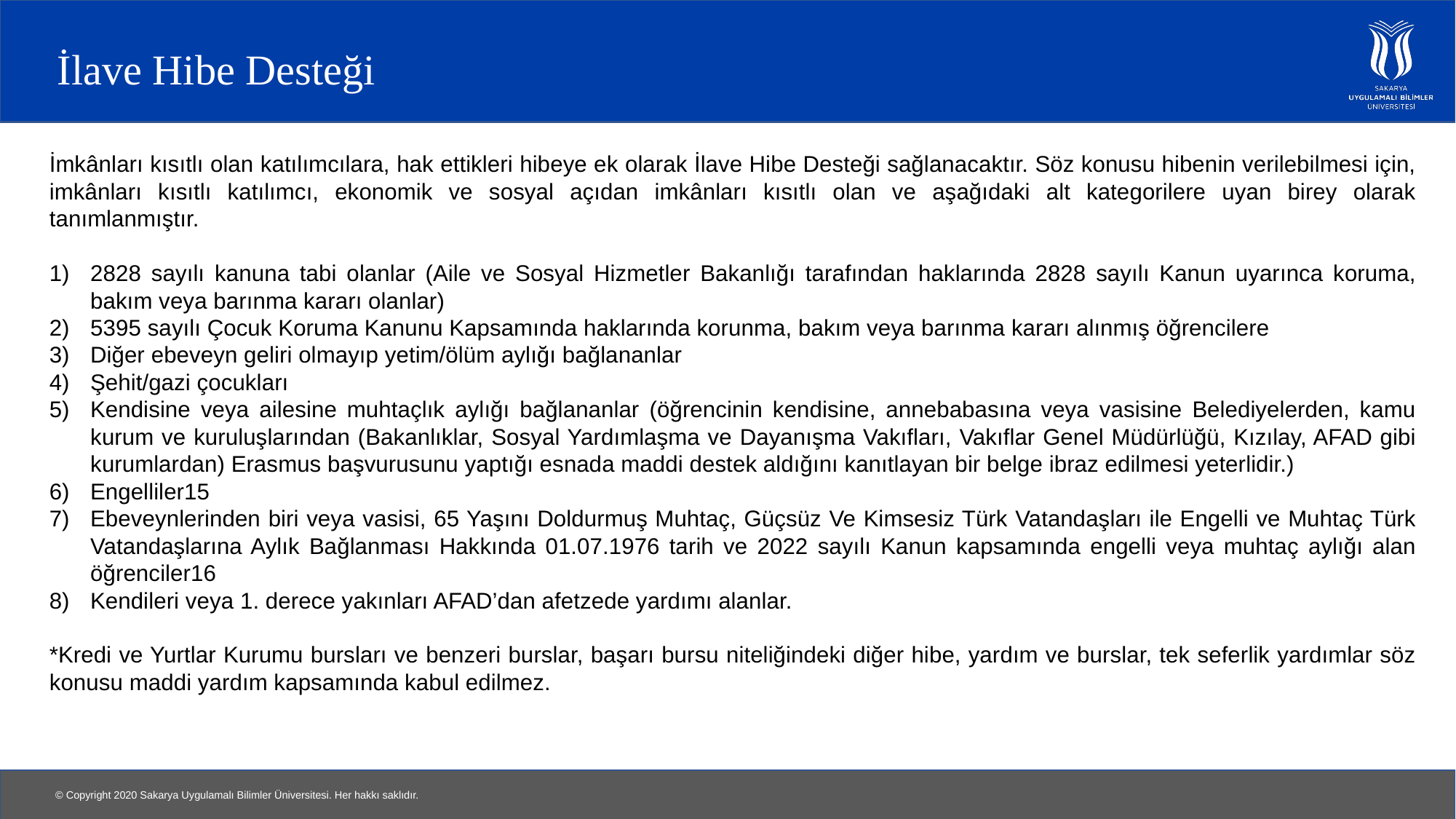

# İlave Hibe Desteği
İmkânları kısıtlı olan katılımcılara, hak ettikleri hibeye ek olarak İlave Hibe Desteği sağlanacaktır. Söz konusu hibenin verilebilmesi için, imkânları kısıtlı katılımcı, ekonomik ve sosyal açıdan imkânları kısıtlı olan ve aşağıdaki alt kategorilere uyan birey olarak tanımlanmıştır.

2828 sayılı kanuna tabi olanlar (Aile ve Sosyal Hizmetler Bakanlığı tarafından haklarında 2828 sayılı Kanun uyarınca koruma, bakım veya barınma kararı olanlar)
5395 sayılı Çocuk Koruma Kanunu Kapsamında haklarında korunma, bakım veya barınma kararı alınmış öğrencilere
Diğer ebeveyn geliri olmayıp yetim/ölüm aylığı bağlananlar
Şehit/gazi çocukları
Kendisine veya ailesine muhtaçlık aylığı bağlananlar (öğrencinin kendisine, annebabasına veya vasisine Belediyelerden, kamu kurum ve kuruluşlarından (Bakanlıklar, Sosyal Yardımlaşma ve Dayanışma Vakıfları, Vakıflar Genel Müdürlüğü, Kızılay, AFAD gibi kurumlardan) Erasmus başvurusunu yaptığı esnada maddi destek aldığını kanıtlayan bir belge ibraz edilmesi yeterlidir.)
Engelliler15
Ebeveynlerinden biri veya vasisi, 65 Yaşını Doldurmuş Muhtaç, Güçsüz Ve Kimsesiz Türk Vatandaşları ile Engelli ve Muhtaç Türk Vatandaşlarına Aylık Bağlanması Hakkında 01.07.1976 tarih ve 2022 sayılı Kanun kapsamında engelli veya muhtaç aylığı alan öğrenciler16
Kendileri veya 1. derece yakınları AFAD’dan afetzede yardımı alanlar.

*Kredi ve Yurtlar Kurumu bursları ve benzeri burslar, başarı bursu niteliğindeki diğer hibe, yardım ve burslar, tek seferlik yardımlar söz konusu maddi yardım kapsamında kabul edilmez.